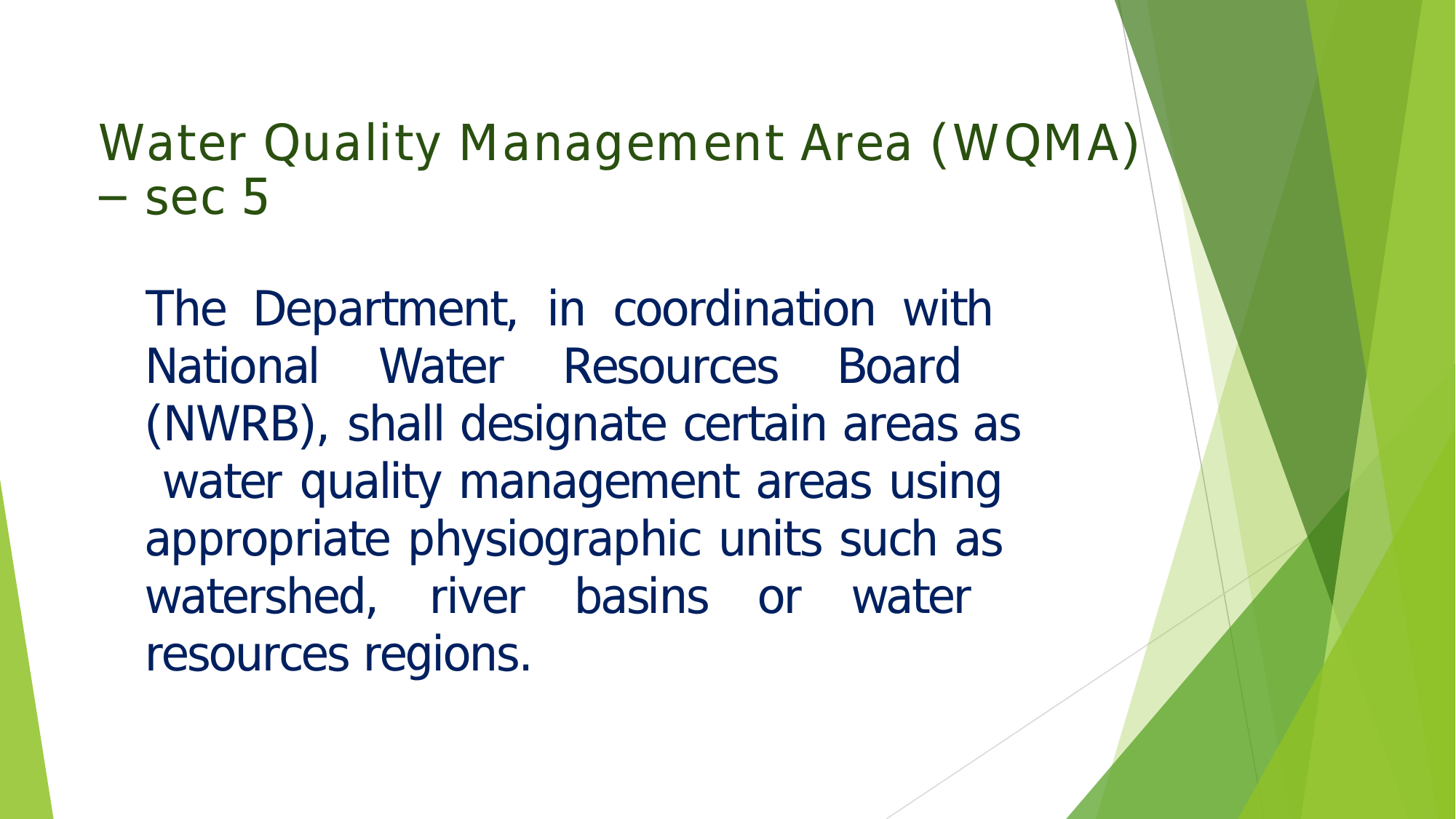

# Water Quality Management Area (WQMA)
– sec 5
The Department, in coordination with  National Water Resources Board  (NWRB), shall designate certain areas as  water quality management areas using  appropriate physiographic units such as  watershed, river basins or water  resources regions.